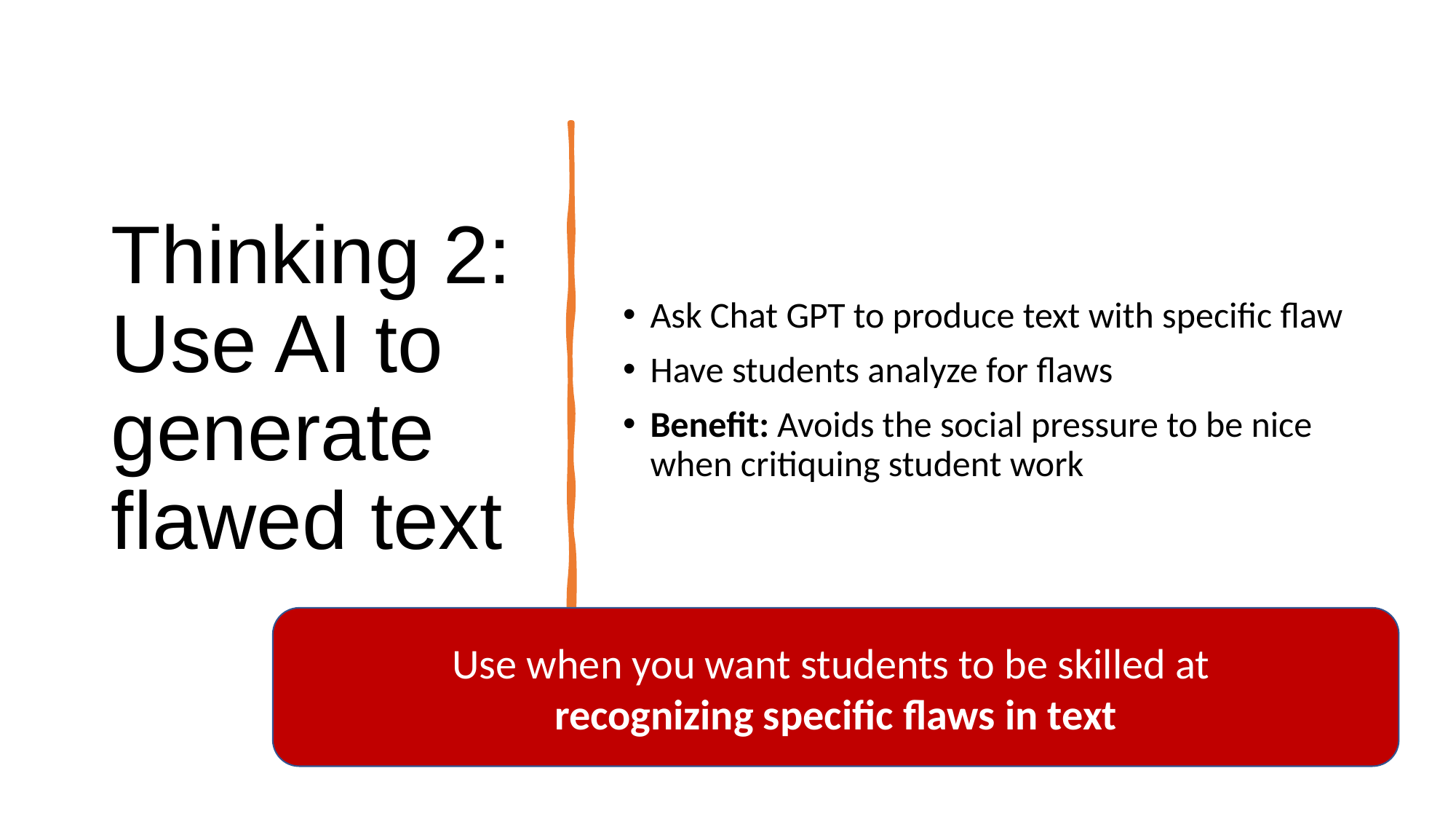

# Thinking 2: Use AI to generate flawed text
Ask Chat GPT to produce text with specific flaw
Have students analyze for flaws
Benefit: Avoids the social pressure to be nice when critiquing student work

Use when you want students to be skilled at
recognizing specific flaws in text